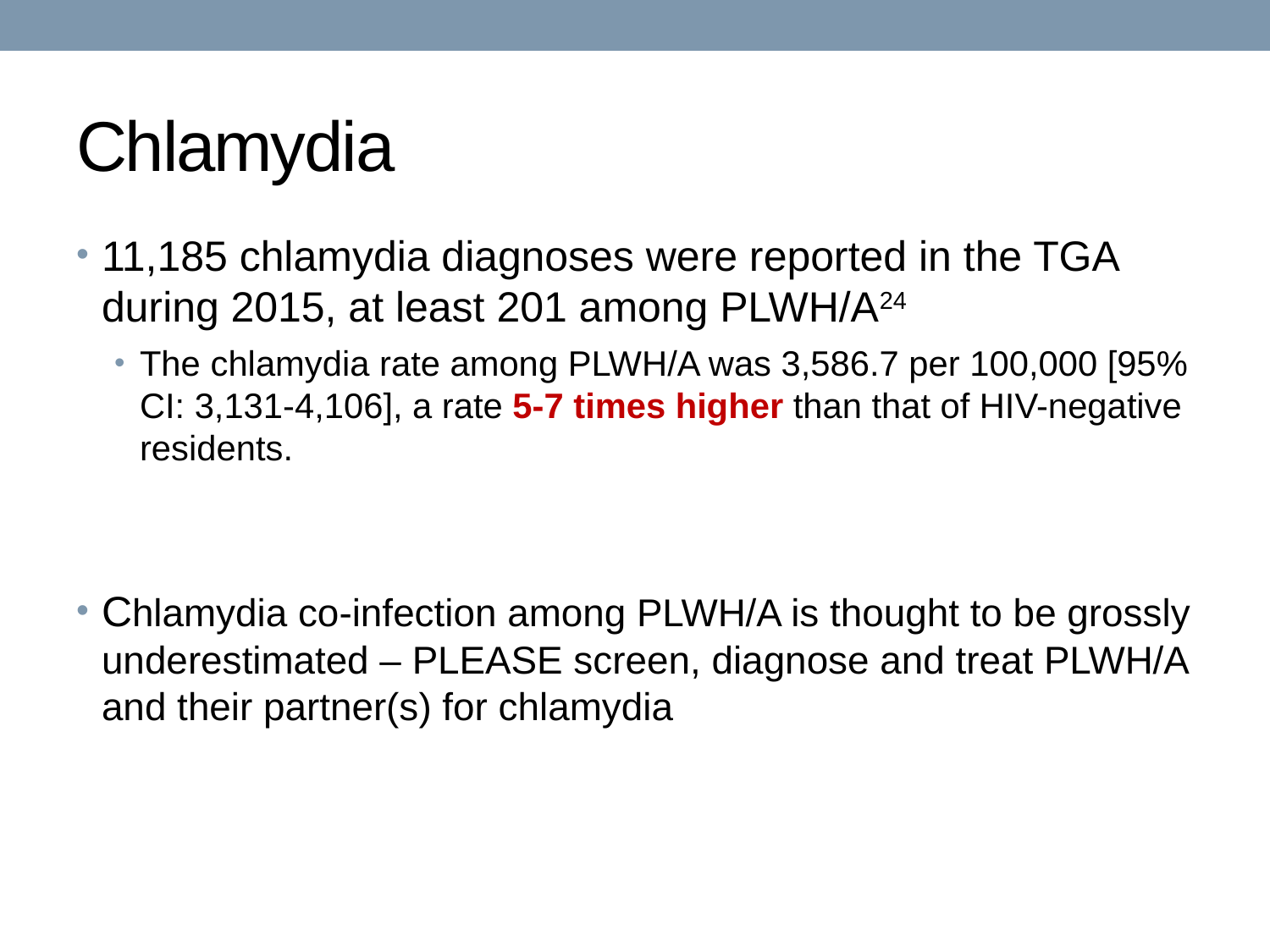

# Chlamydia
11,185 chlamydia diagnoses were reported in the TGA during 2015, at least 201 among PLWH/A24
The chlamydia rate among PLWH/A was 3,586.7 per 100,000 [95% CI: 3,131-4,106], a rate 5-7 times higher than that of HIV-negative residents.

Chlamydia co-infection among PLWH/A is thought to be grossly underestimated – PLEASE screen, diagnose and treat PLWH/A and their partner(s) for chlamydia